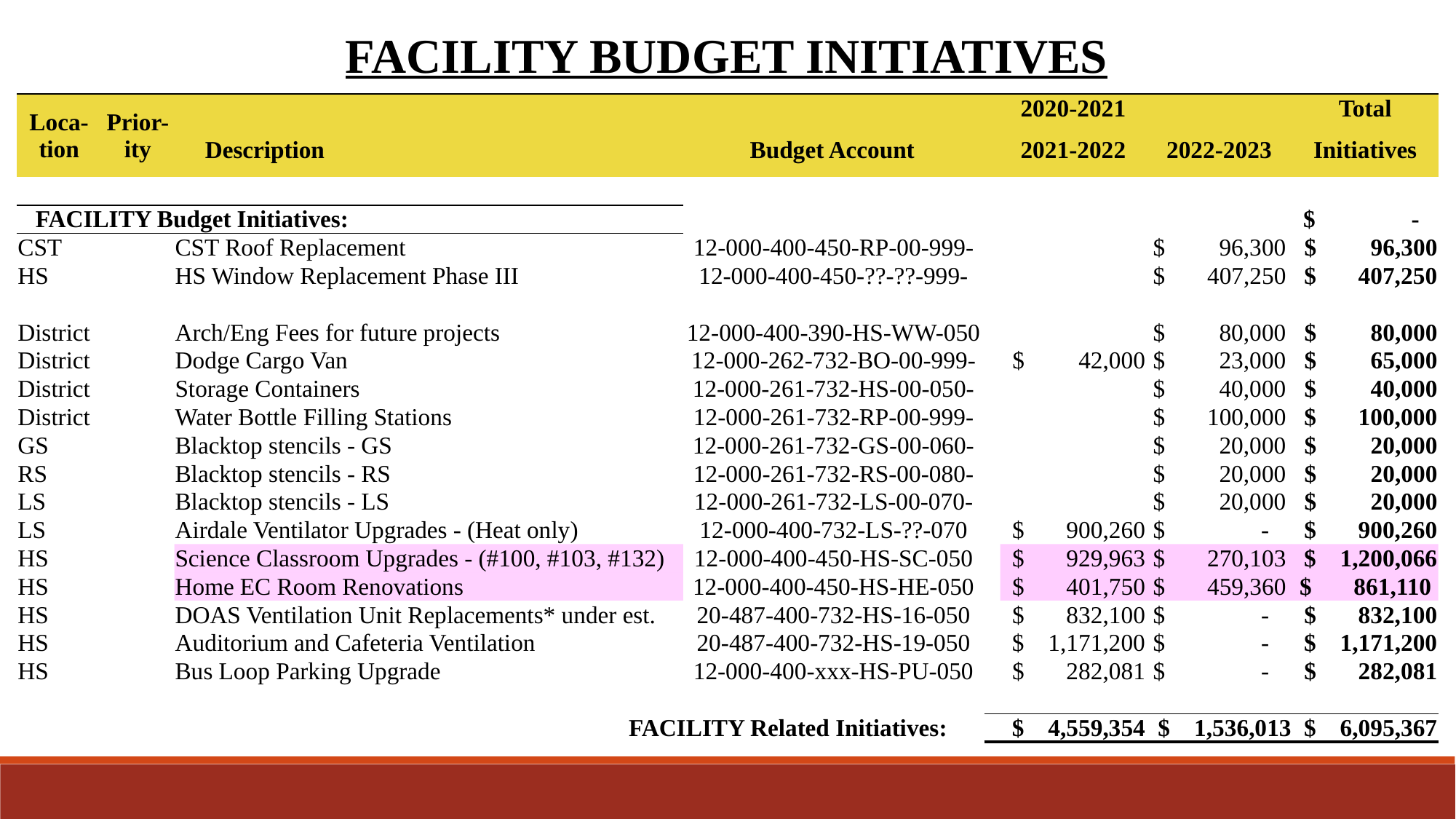

FACILITY BUDGET INITIATIVES
| Loca-tion | Prior-ity |  |  |  | 2020-2021 |  | Total |
| --- | --- | --- | --- | --- | --- | --- | --- |
|  |  | Description | Budget Account |  | 2021-2022 | 2022-2023 | Initiatives |
|  |  |  |  |  |  |  |  |
| FACILITY Budget Initiatives: |  |  |  |  |  |  | $ - |
| CST |  | CST Roof Replacement | 12-000-400-450-RP-00-999- |  |  | $ 96,300 | $ 96,300 |
| HS |  | HS Window Replacement Phase III | 12-000-400-450-??-??-999- |  |  | $ 407,250 | $ 407,250 |
|  |  |  |  |  |  |  |  |
| District |  | Arch/Eng Fees for future projects | 12-000-400-390-HS-WW-050 |  |  | $ 80,000 | $ 80,000 |
| District |  | Dodge Cargo Van | 12-000-262-732-BO-00-999- |  | $ 42,000 | $ 23,000 | $ 65,000 |
| District |  | Storage Containers | 12-000-261-732-HS-00-050- |  |  | $ 40,000 | $ 40,000 |
| District |  | Water Bottle Filling Stations | 12-000-261-732-RP-00-999- |  |  | $ 100,000 | $ 100,000 |
| GS |  | Blacktop stencils - GS | 12-000-261-732-GS-00-060- |  |  | $ 20,000 | $ 20,000 |
| RS |  | Blacktop stencils - RS | 12-000-261-732-RS-00-080- |  |  | $ 20,000 | $ 20,000 |
| LS |  | Blacktop stencils - LS | 12-000-261-732-LS-00-070- |  |  | $ 20,000 | $ 20,000 |
| LS |  | Airdale Ventilator Upgrades - (Heat only) | 12-000-400-732-LS-??-070 |  | $ 900,260 | $ - | $ 900,260 |
| HS |  | Science Classroom Upgrades - (#100, #103, #132) | 12-000-400-450-HS-SC-050 |  | $ 929,963 | $ 270,103 | $ 1,200,066 |
| HS |  | Home EC Room Renovations | 12-000-400-450-HS-HE-050 |  | $ 401,750 | $ 459,360 | $ 861,110 |
| HS |  | DOAS Ventilation Unit Replacements\* under est. | 20-487-400-732-HS-16-050 |  | $ 832,100 | $ - | $ 832,100 |
| HS |  | Auditorium and Cafeteria Ventilation | 20-487-400-732-HS-19-050 |  | $ 1,171,200 | $ - | $ 1,171,200 |
| HS |  | Bus Loop Parking Upgrade | 12-000-400-xxx-HS-PU-050 |  | $ 282,081 | $ - | $ 282,081 |
|  |  |  |  |  |  |  |  |
|  |  | FACILITY Related Initiatives: |  |  | $ 4,559,354 | $ 1,536,013 | $ 6,095,367 |